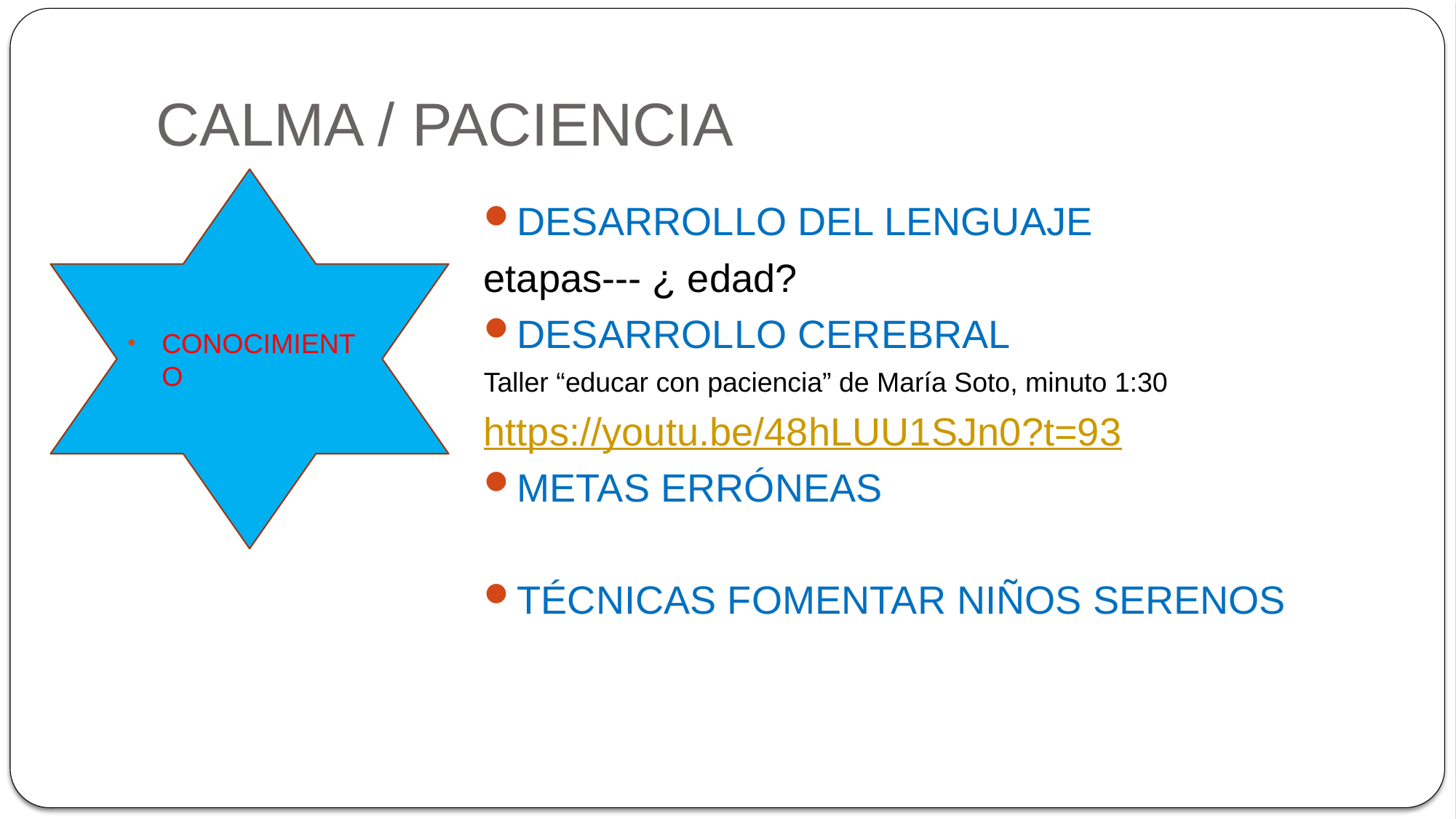

# CALMA / PACIENCIA
CONOCIMIENTO

DESARROLLO DEL LENGUAJE
etapas--- ¿ edad?
DESARROLLO CEREBRAL
Taller “educar con paciencia” de María Soto, minuto 1:30
https://youtu.be/48hLUU1SJn0?t=93
METAS ERRÓNEAS

TÉCNICAS FOMENTAR NIÑOS SERENOS